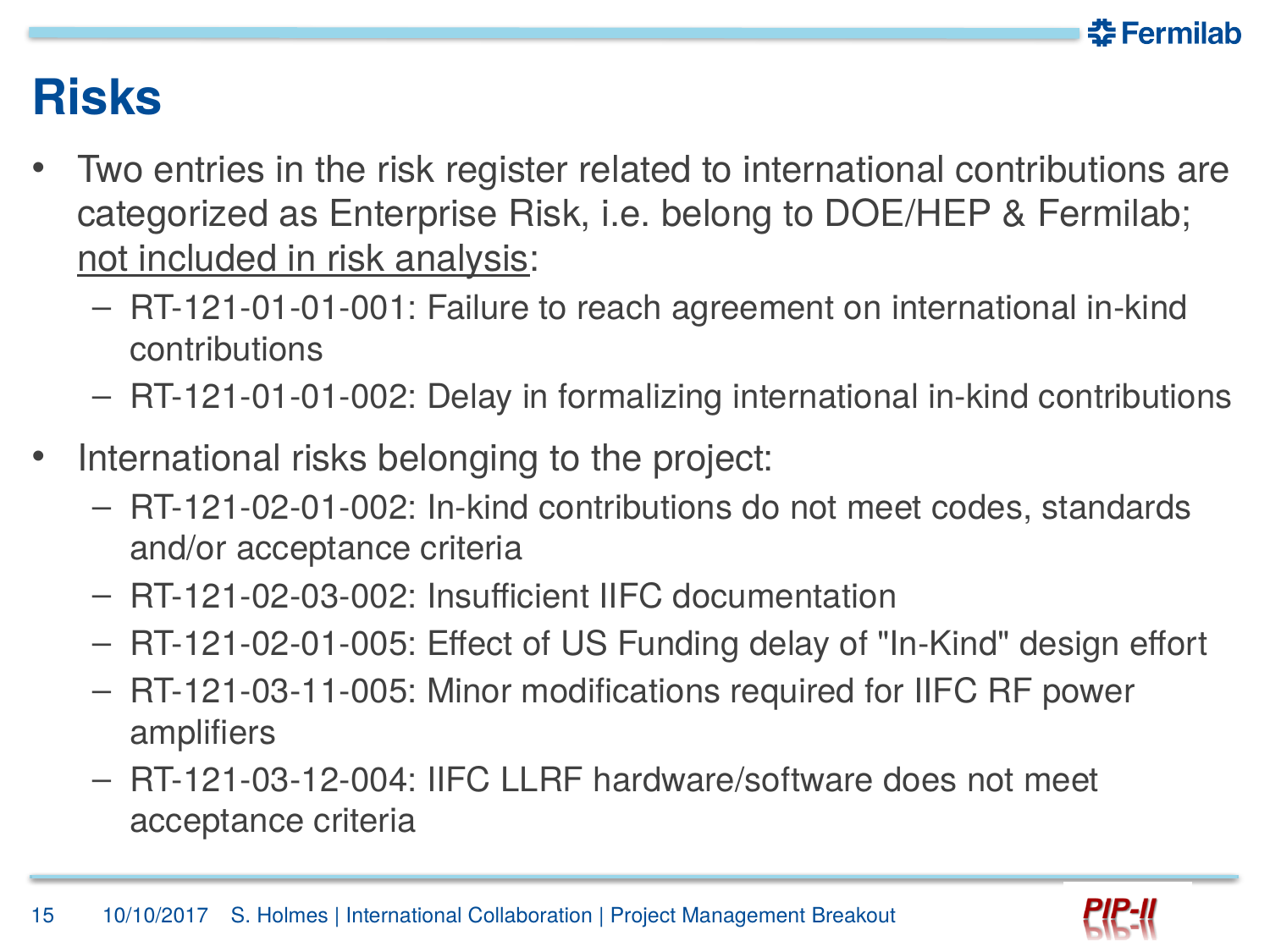

# Risks
Two entries in the risk register related to international contributions are categorized as Enterprise Risk, i.e. belong to DOE/HEP & Fermilab; not included in risk analysis:
RT-121-01-01-001: Failure to reach agreement on international in-kind contributions
RT-121-01-01-002: Delay in formalizing international in-kind contributions
International risks belonging to the project:
RT-121-02-01-002: In-kind contributions do not meet codes, standards and/or acceptance criteria
RT-121-02-03-002: Insufficient IIFC documentation
RT-121-02-01-005: Effect of US Funding delay of "In-Kind" design effort
RT-121-03-11-005: Minor modifications required for IIFC RF power amplifiers
RT-121-03-12-004: IIFC LLRF hardware/software does not meet acceptance criteria

15
10/10/2017
S. Holmes | International Collaboration | Project Management Breakout